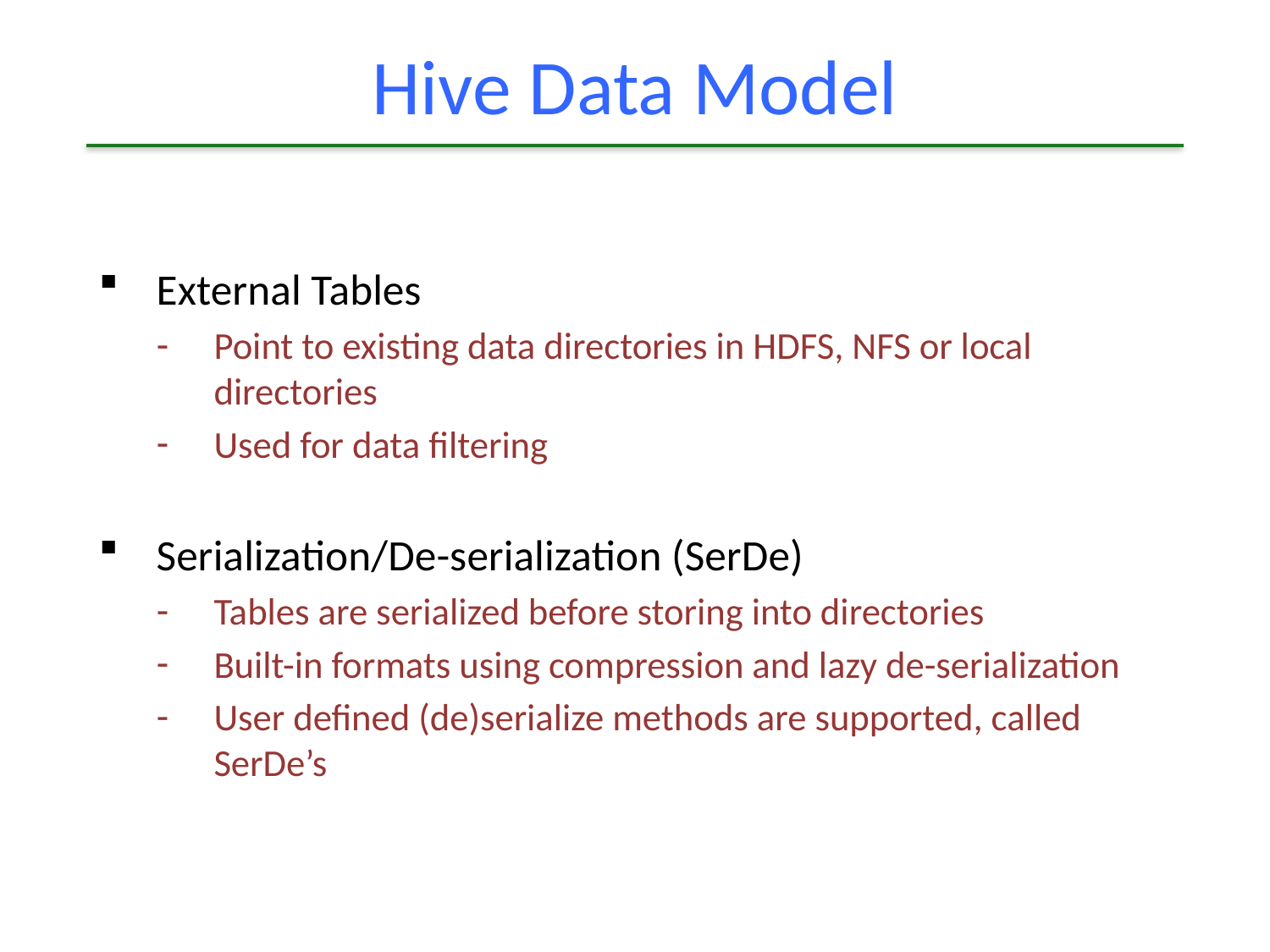

# Hive Data Model
External Tables
Point to existing data directories in HDFS, NFS or local directories
Used for data filtering

Serialization/De-serialization (SerDe)
Tables are serialized before storing into directories
Built-in formats using compression and lazy de-serialization
User defined (de)serialize methods are supported, called SerDe’s